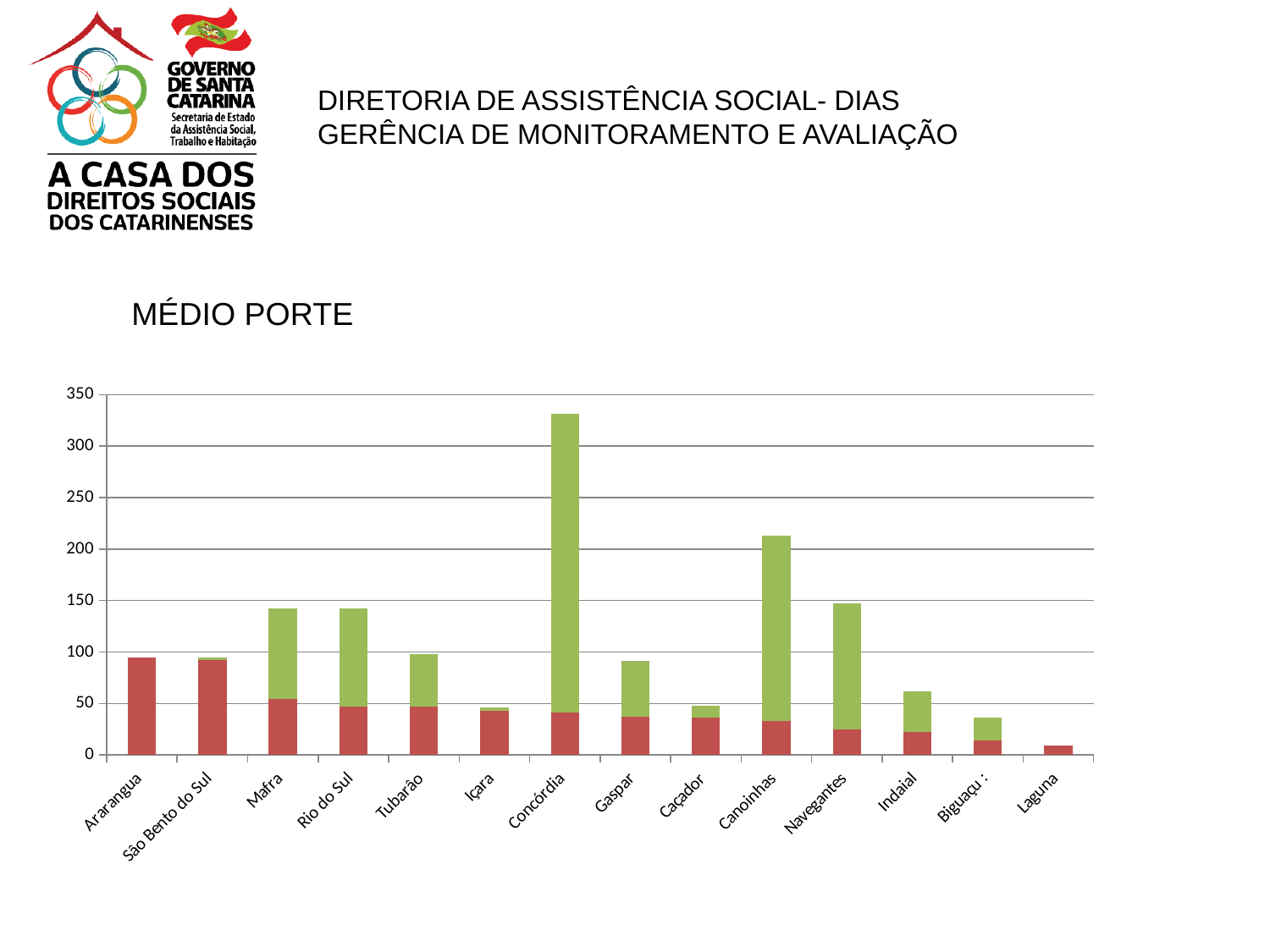

MÉDIO PORTE

### Chart

| Category |  |  |  |
|---|---|---|---|
| Ararangua  | 0.0 | 95.0 | 0.0 |
| Sâo Bento do Sul  | 0.0 | 92.0 | 3.0 |
| Mafra  | 0.0 | 54.0 | 88.0 |
| Rio do Sul  | 0.0 | 47.0 | 95.0 |
| Tubarâo  | 0.0 | 47.0 | 51.0 |
| Içara  | 0.0 | 43.0 | 3.0 |
| Concórdia  | 0.0 | 41.0 | 290.0 |
| Gaspar  | 0.0 | 37.0 | 54.0 |
| Caçador  | 0.0 | 36.0 | 12.0 |
| Canoinhas  | 0.0 | 33.0 | 180.0 |
| Navegantes  | 0.0 | 25.0 | 122.0 |
| Indaial  | 0.0 | 22.0 | 40.0 |
| Biguaçu :  | 0.0 | 14.0 | 22.0 |
| Laguna  | 0.0 | 9.0 | 0.0 |